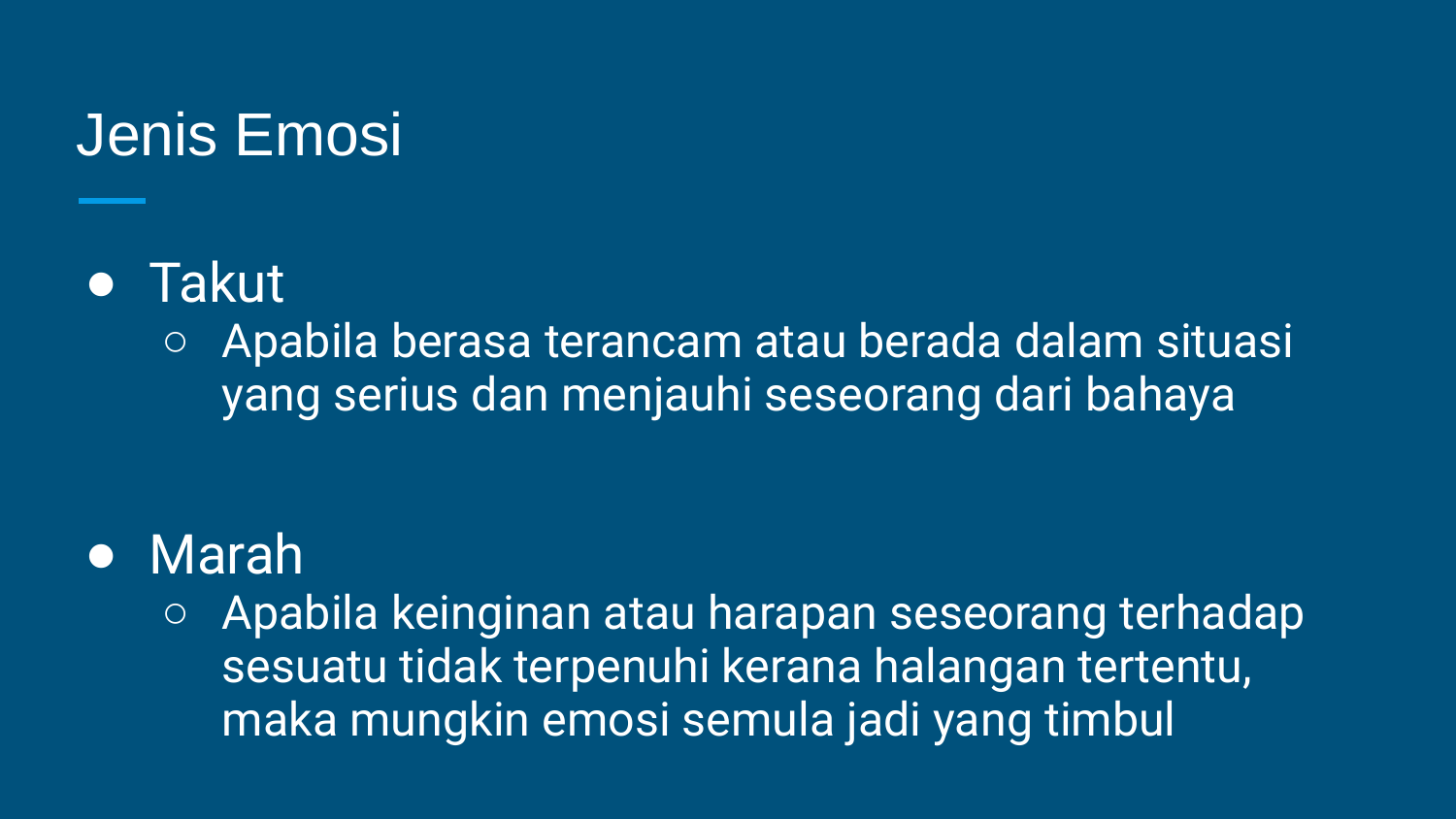

# Jenis Emosi
Takut
Apabila berasa terancam atau berada dalam situasi yang serius dan menjauhi seseorang dari bahaya

Marah
Apabila keinginan atau harapan seseorang terhadap sesuatu tidak terpenuhi kerana halangan tertentu, maka mungkin emosi semula jadi yang timbul